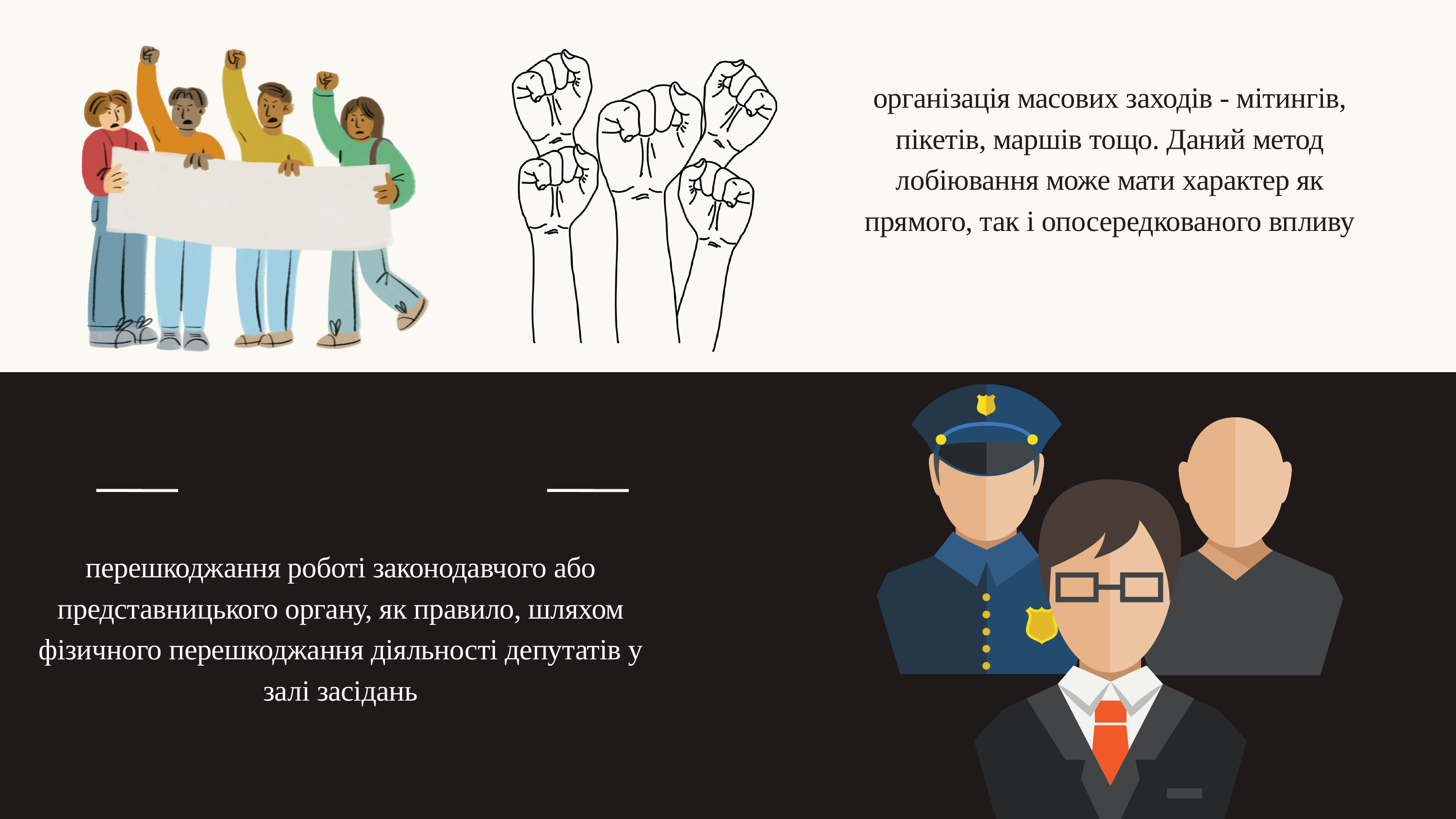

організація масових заходів - мітингів, пікетів, маршів тощо. Даний метод лобіювання може мати характер як прямого, так і опосередкованого впливу

перешкоджання роботі законодавчого або представницького органу, як правило, шляхом фізичного перешкоджання діяльності депутатів у залі засідань